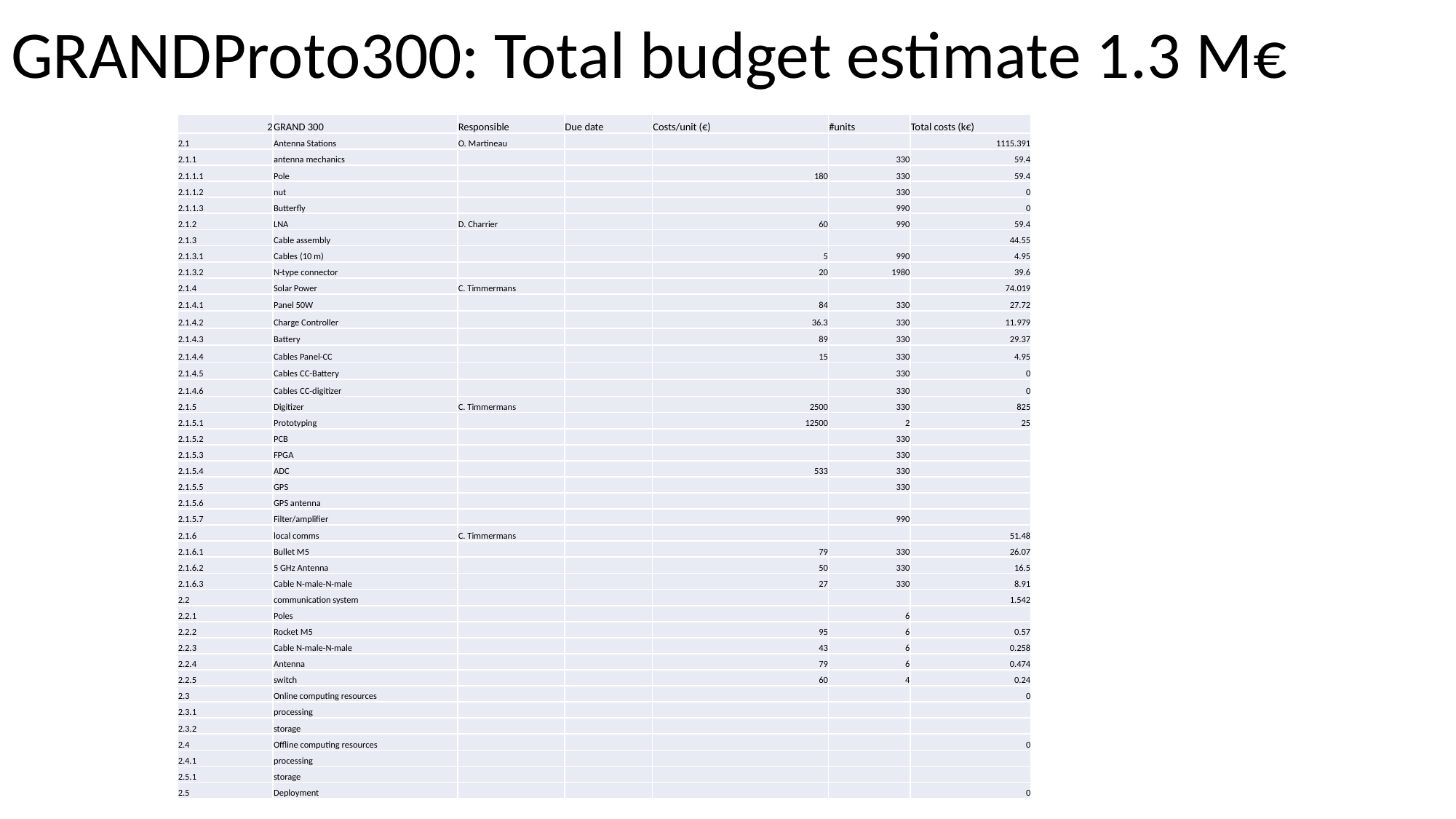

# GRANDProto300: Total budget estimate 1.3 M€
| 2 | GRAND 300 | Responsible | Due date | Costs/unit (€) | #units | Total costs (k€) |
| --- | --- | --- | --- | --- | --- | --- |
| 2.1 | Antenna Stations | O. Martineau |  |  |  | 1115.391 |
| 2.1.1 | antenna mechanics |  |  |  | 330 | 59.4 |
| 2.1.1.1 | Pole |  |  | 180 | 330 | 59.4 |
| 2.1.1.2 | nut |  |  |  | 330 | 0 |
| 2.1.1.3 | Butterfly |  |  |  | 990 | 0 |
| 2.1.2 | LNA | D. Charrier |  | 60 | 990 | 59.4 |
| 2.1.3 | Cable assembly |  |  |  |  | 44.55 |
| 2.1.3.1 | Cables (10 m) |  |  | 5 | 990 | 4.95 |
| 2.1.3.2 | N-type connector |  |  | 20 | 1980 | 39.6 |
| 2.1.4 | Solar Power | C. Timmermans |  |  |  | 74.019 |
| 2.1.4.1 | Panel 50W |  |  | 84 | 330 | 27.72 |
| 2.1.4.2 | Charge Controller |  |  | 36.3 | 330 | 11.979 |
| 2.1.4.3 | Battery |  |  | 89 | 330 | 29.37 |
| 2.1.4.4 | Cables Panel-CC |  |  | 15 | 330 | 4.95 |
| 2.1.4.5 | Cables CC-Battery |  |  |  | 330 | 0 |
| 2.1.4.6 | Cables CC-digitizer |  |  |  | 330 | 0 |
| 2.1.5 | Digitizer | C. Timmermans |  | 2500 | 330 | 825 |
| 2.1.5.1 | Prototyping |  |  | 12500 | 2 | 25 |
| 2.1.5.2 | PCB |  |  |  | 330 |  |
| 2.1.5.3 | FPGA |  |  |  | 330 |  |
| 2.1.5.4 | ADC |  |  | 533 | 330 |  |
| 2.1.5.5 | GPS |  |  |  | 330 |  |
| 2.1.5.6 | GPS antenna |  |  |  |  |  |
| 2.1.5.7 | Filter/amplifier |  |  |  | 990 |  |
| 2.1.6 | local comms | C. Timmermans |  |  |  | 51.48 |
| 2.1.6.1 | Bullet M5 |  |  | 79 | 330 | 26.07 |
| 2.1.6.2 | 5 GHz Antenna |  |  | 50 | 330 | 16.5 |
| 2.1.6.3 | Cable N-male-N-male |  |  | 27 | 330 | 8.91 |
| 2.2 | communication system |  |  |  |  | 1.542 |
| 2.2.1 | Poles |  |  |  | 6 |  |
| 2.2.2 | Rocket M5 |  |  | 95 | 6 | 0.57 |
| 2.2.3 | Cable N-male-N-male |  |  | 43 | 6 | 0.258 |
| 2.2.4 | Antenna |  |  | 79 | 6 | 0.474 |
| 2.2.5 | switch |  |  | 60 | 4 | 0.24 |
| 2.3 | Online computing resources |  |  |  |  | 0 |
| 2.3.1 | processing |  |  |  |  |  |
| 2.3.2 | storage |  |  |  |  |  |
| 2.4 | Offline computing resources |  |  |  |  | 0 |
| 2.4.1 | processing |  |  |  |  |  |
| 2.5.1 | storage |  |  |  |  |  |
| 2.5 | Deployment |  |  |  |  | 0 |